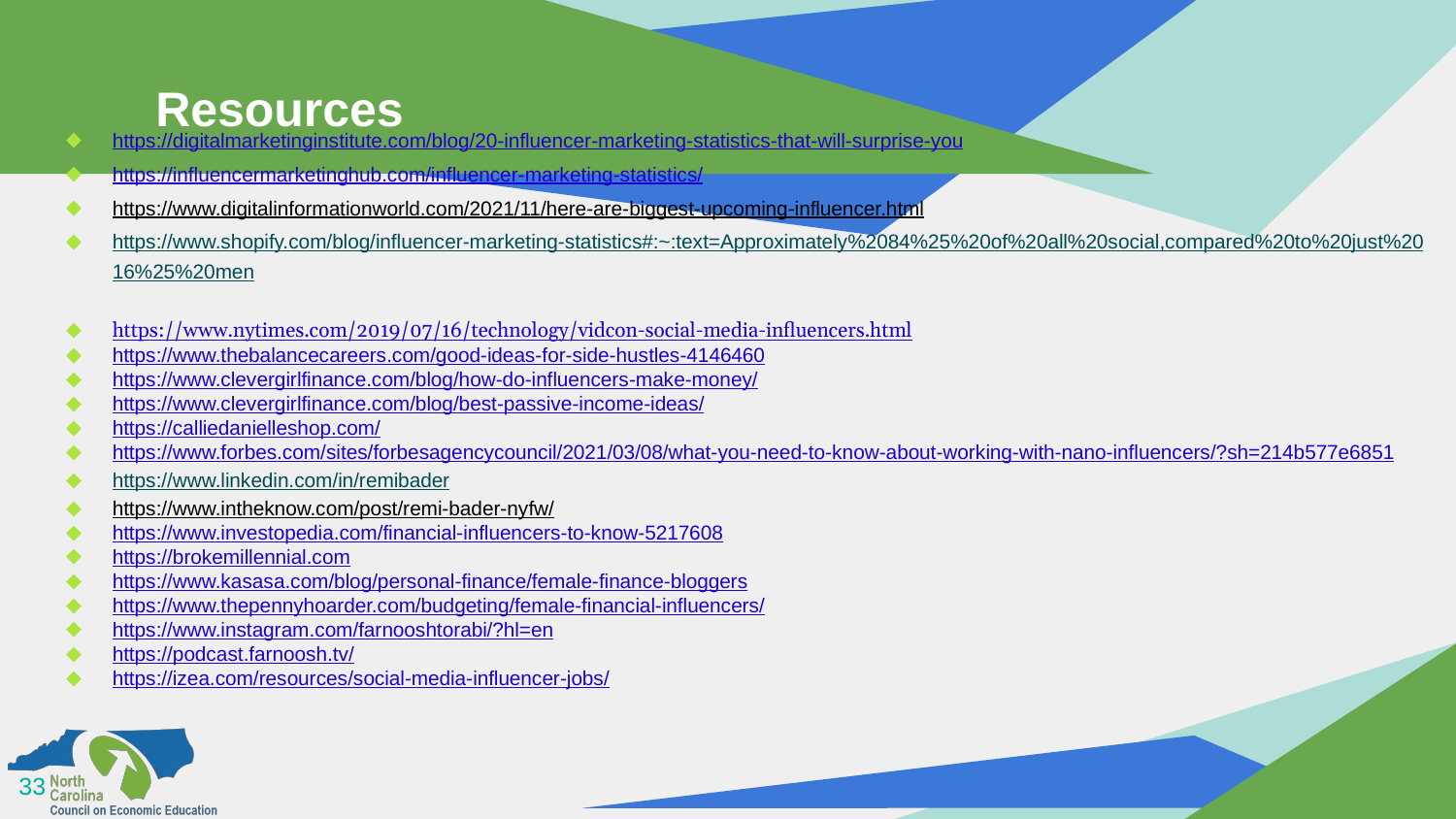

# Resources
https://digitalmarketinginstitute.com/blog/20-influencer-marketing-statistics-that-will-surprise-you
https://influencermarketinghub.com/influencer-marketing-statistics/
https://www.digitalinformationworld.com/2021/11/here-are-biggest-upcoming-influencer.html
https://www.shopify.com/blog/influencer-marketing-statistics#:~:text=Approximately%2084%25%20of%20all%20social,compared%20to%20just%2016%25%20men
https://www.nytimes.com/2019/07/16/technology/vidcon-social-media-influencers.html
https://www.thebalancecareers.com/good-ideas-for-side-hustles-4146460
https://www.clevergirlfinance.com/blog/how-do-influencers-make-money/
https://www.clevergirlfinance.com/blog/best-passive-income-ideas/
https://calliedanielleshop.com/
https://www.forbes.com/sites/forbesagencycouncil/2021/03/08/what-you-need-to-know-about-working-with-nano-influencers/?sh=214b577e6851
https://www.linkedin.com/in/remibader
https://www.intheknow.com/post/remi-bader-nyfw/
https://www.investopedia.com/financial-influencers-to-know-5217608
https://brokemillennial.com
https://www.kasasa.com/blog/personal-finance/female-finance-bloggers
https://www.thepennyhoarder.com/budgeting/female-financial-influencers/
https://www.instagram.com/farnooshtorabi/?hl=en
https://podcast.farnoosh.tv/
https://izea.com/resources/social-media-influencer-jobs/
33